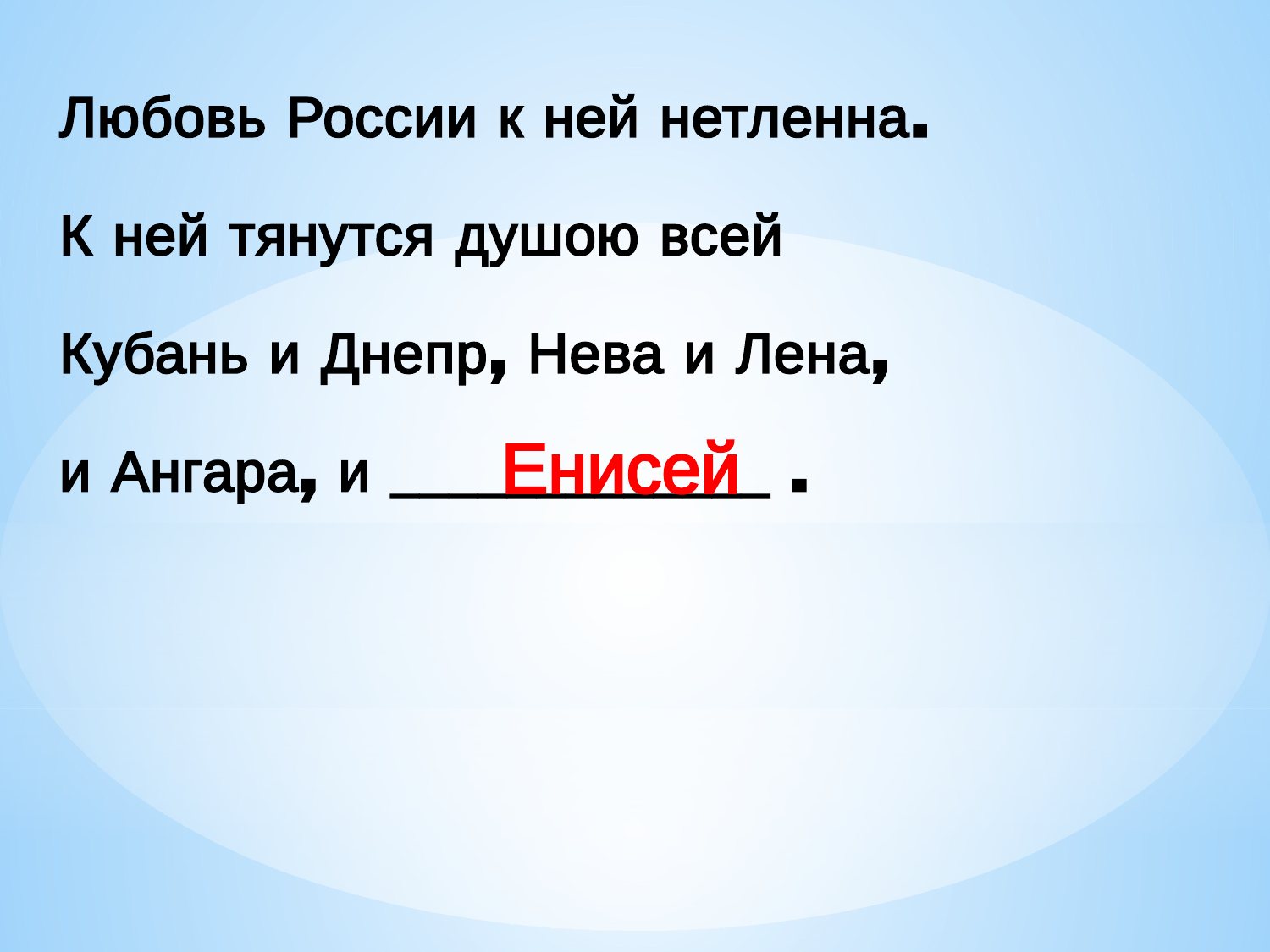

Любовь России к ней нетленна.
К ней тянутся душою всей
Кубань и Днепр, Нева и Лена,
и Ангара, и _____________ .
 Енисей